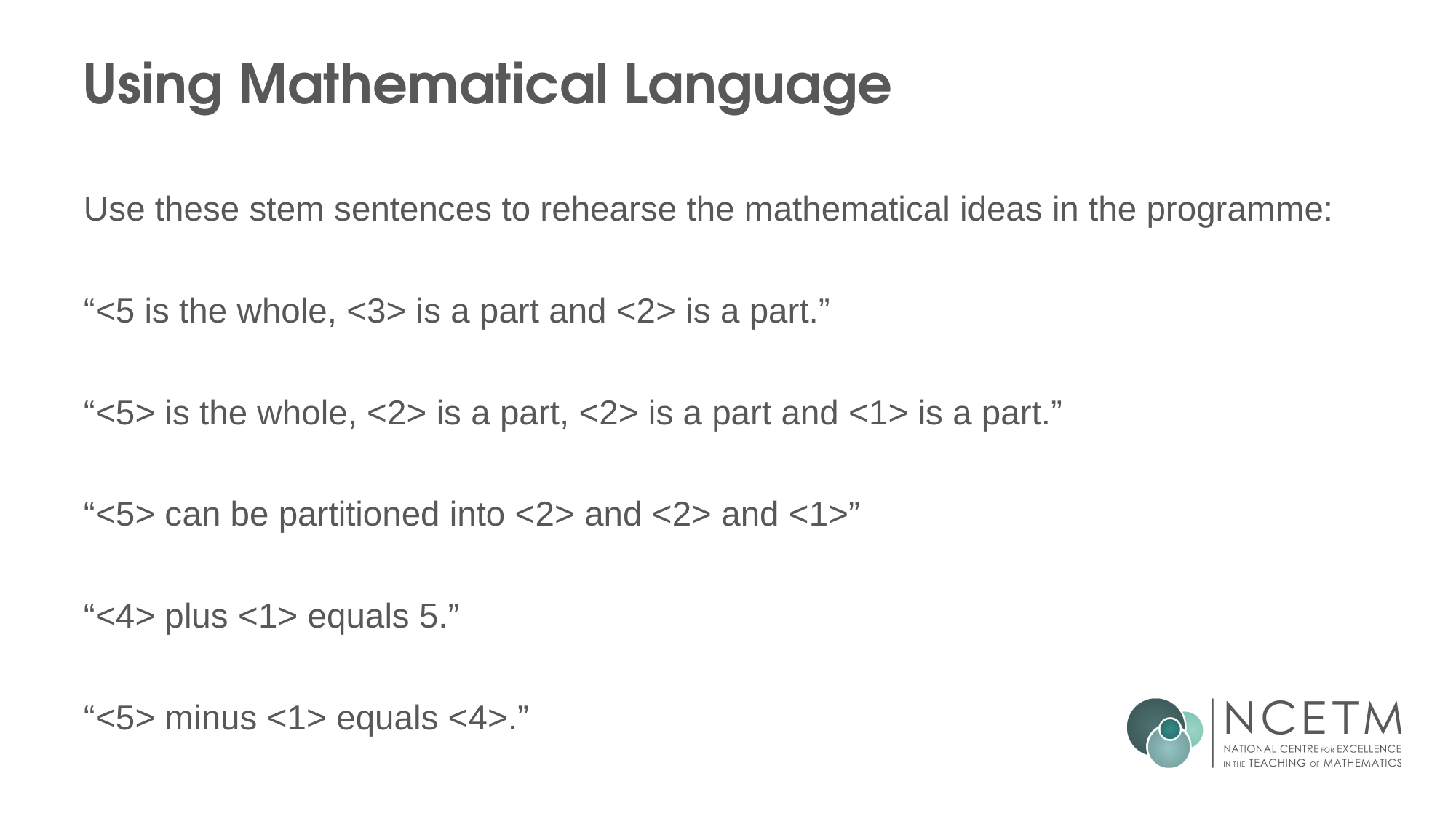

# Using Mathematical Language
Use these stem sentences to rehearse the mathematical ideas in the programme:

“<5 is the whole, <3> is a part and <2> is a part.”

“<5> is the whole, <2> is a part, <2> is a part and <1> is a part.”

“<5> can be partitioned into <2> and <2> and <1>”

“<4> plus <1> equals 5.”

“<5> minus <1> equals <4>.”